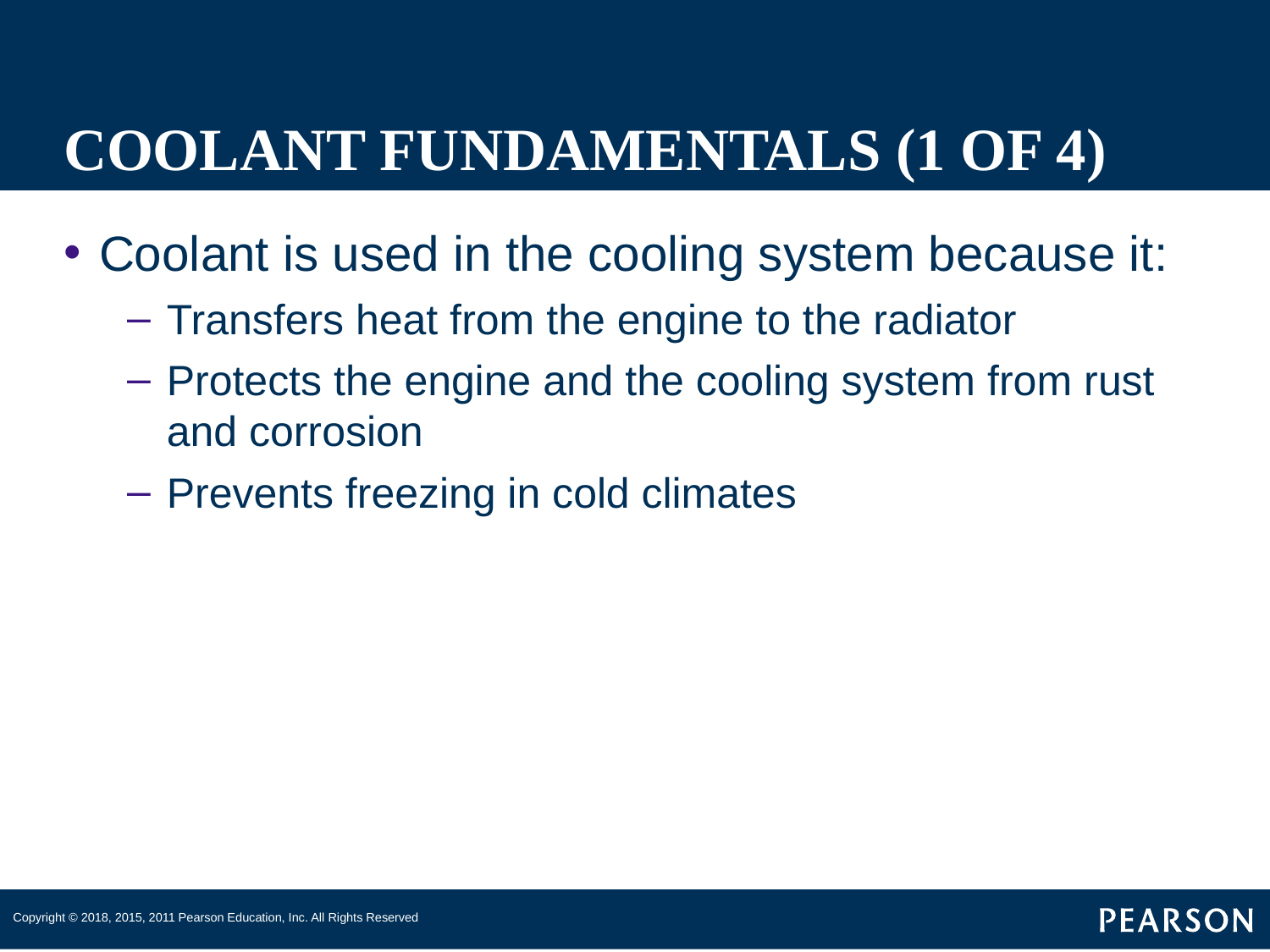

# COOLANT FUNDAMENTALS (1 OF 4)
Coolant is used in the cooling system because it:
Transfers heat from the engine to the radiator
Protects the engine and the cooling system from rust and corrosion
Prevents freezing in cold climates